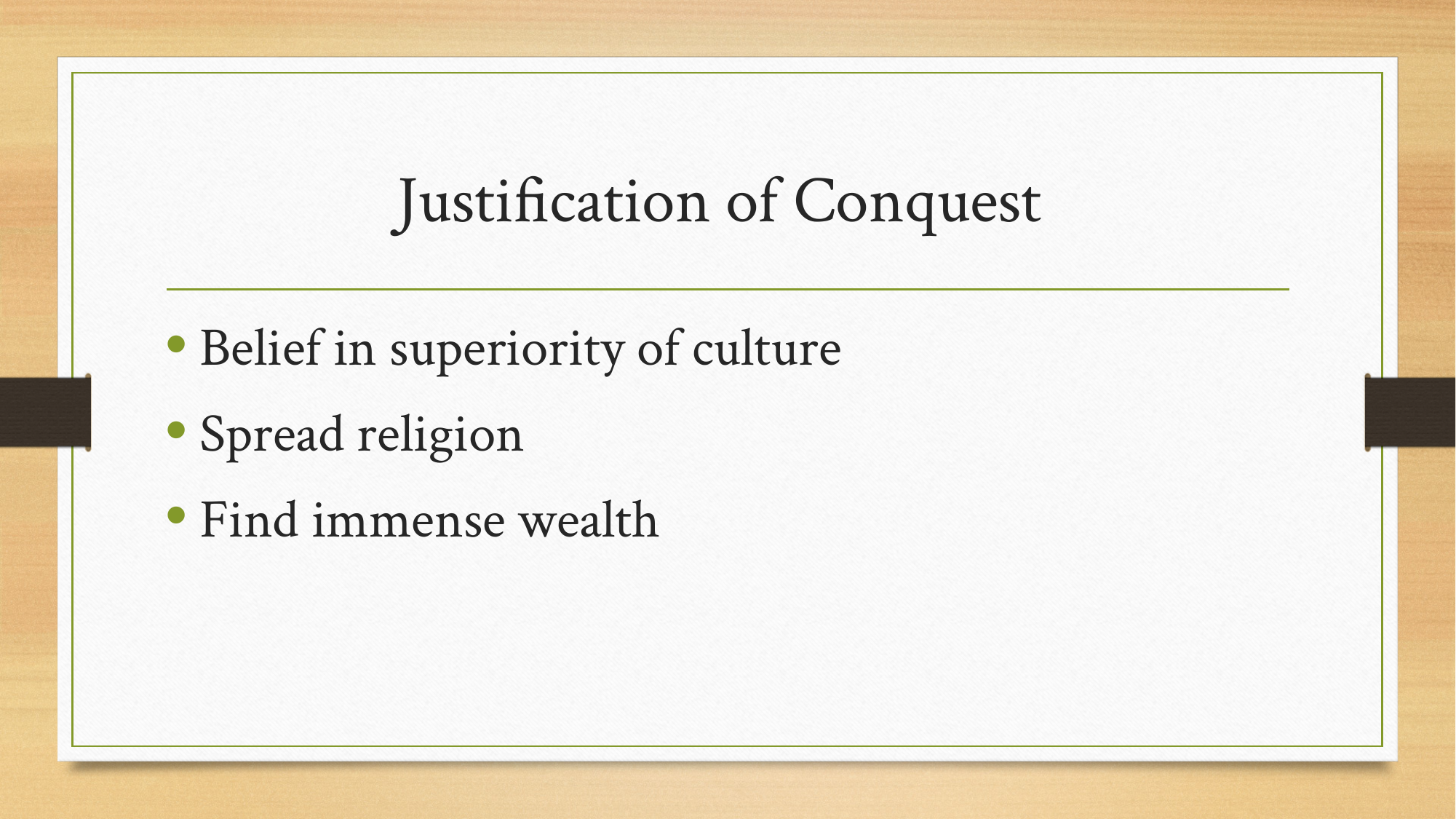

# Justification of Conquest
Belief in superiority of culture
Spread religion
Find immense wealth